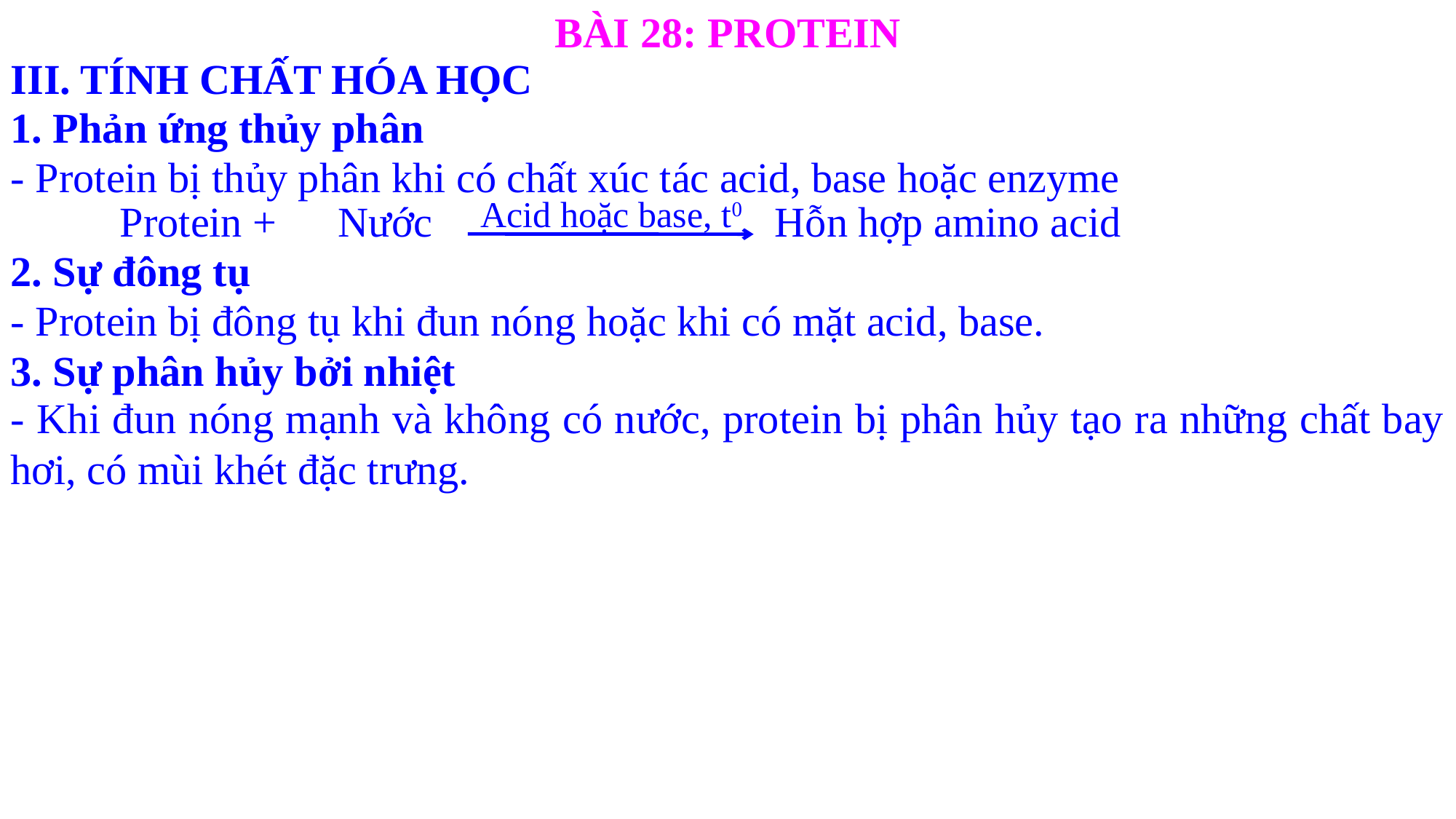

BÀI 28: PROTEIN
III. TÍNH CHẤT HÓA HỌC
1. Phản ứng thủy phân

- Protein bị thủy phân khi có chất xúc tác acid, base hoặc enzyme
Acid hoặc base, t0
	Protein + 	Nước				Hỗn hợp amino acid
2. Sự đông tụ
- Protein bị đông tụ khi đun nóng hoặc khi có mặt acid, base.
3. Sự phân hủy bởi nhiệt
- Khi đun nóng mạnh và không có nước, protein bị phân hủy tạo ra những chất bay hơi, có mùi khét đặc trưng.